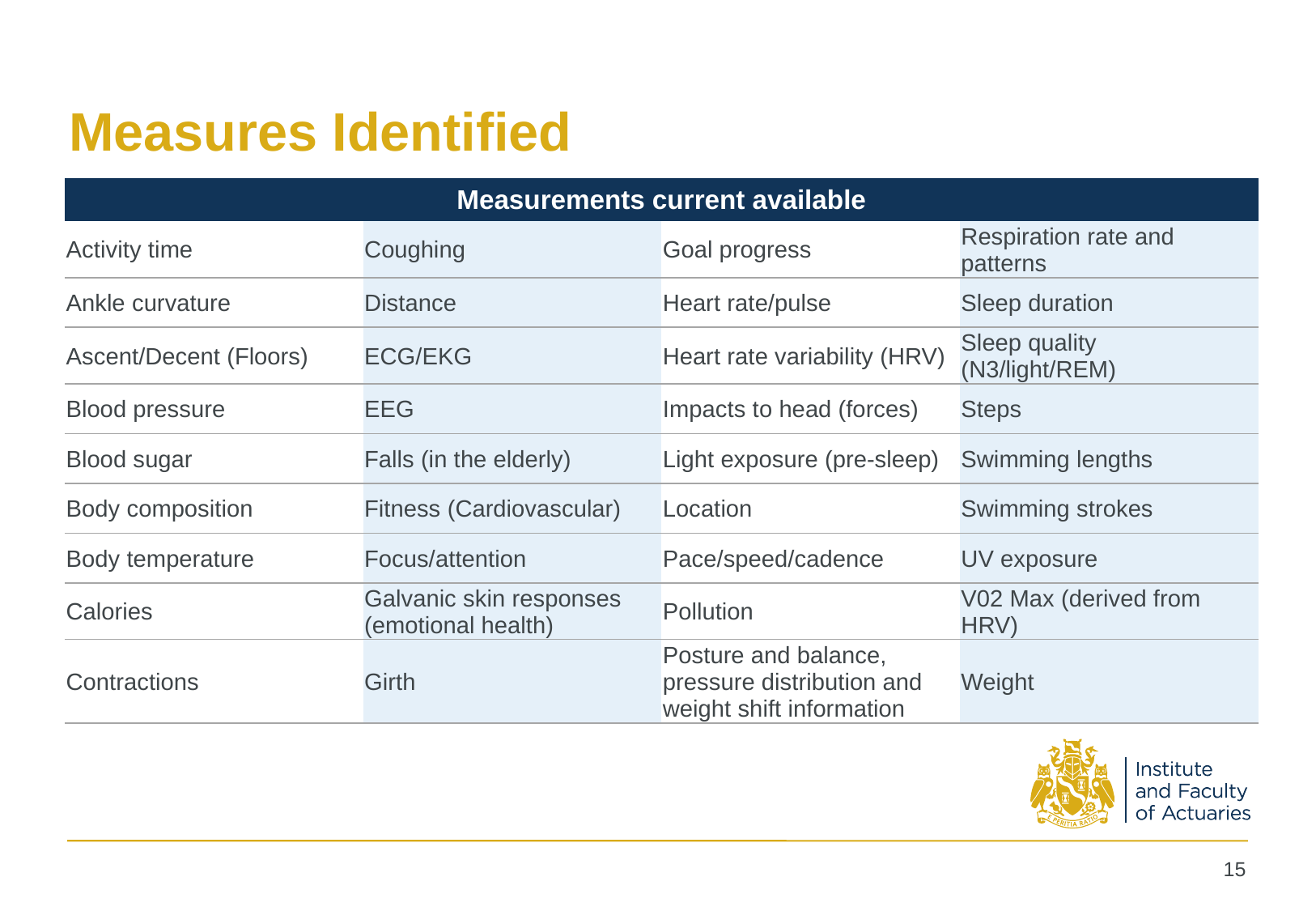

# Measures Identified
| Measurements current available |  |  |  |
| --- | --- | --- | --- |
| Activity time | Coughing | Goal progress | Respiration rate and patterns |
| Ankle curvature | Distance | Heart rate/pulse | Sleep duration |
| Ascent/Decent (Floors) | ECG/EKG | Heart rate variability (HRV) | Sleep quality (N3/light/REM) |
| Blood pressure | EEG | Impacts to head (forces) | Steps |
| Blood sugar | Falls (in the elderly) | Light exposure (pre-sleep) | Swimming lengths |
| Body composition | Fitness (Cardiovascular) | Location | Swimming strokes |
| Body temperature | Focus/attention | Pace/speed/cadence | UV exposure |
| Calories | Galvanic skin responses (emotional health) | Pollution | V02 Max (derived from HRV) |
| Contractions | Girth | Posture and balance, pressure distribution and weight shift information | Weight |
15